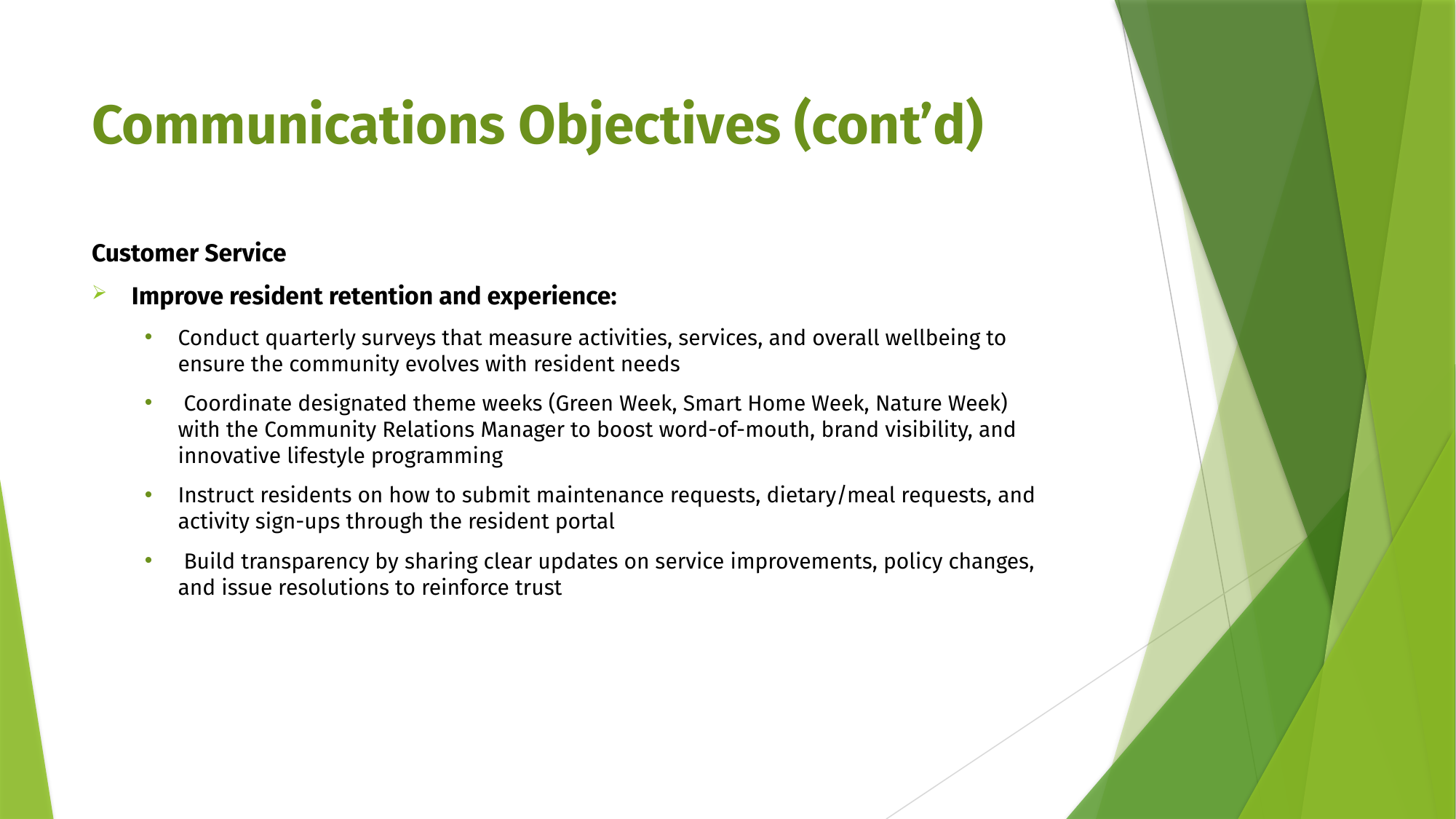

# Communications Objectives (cont’d)
Customer Service
Improve resident retention and experience:
Conduct quarterly surveys that measure activities, services, and overall wellbeing to
ensure the community evolves with resident needs
 Coordinate designated theme weeks (Green Week, Smart Home Week, Nature Week)
with the Community Relations Manager to boost word-of-mouth, brand visibility, and
innovative lifestyle programming
Instruct residents on how to submit maintenance requests, dietary/meal requests, and
activity sign-ups through the resident portal
 Build transparency by sharing clear updates on service improvements, policy changes,
and issue resolutions to reinforce trust